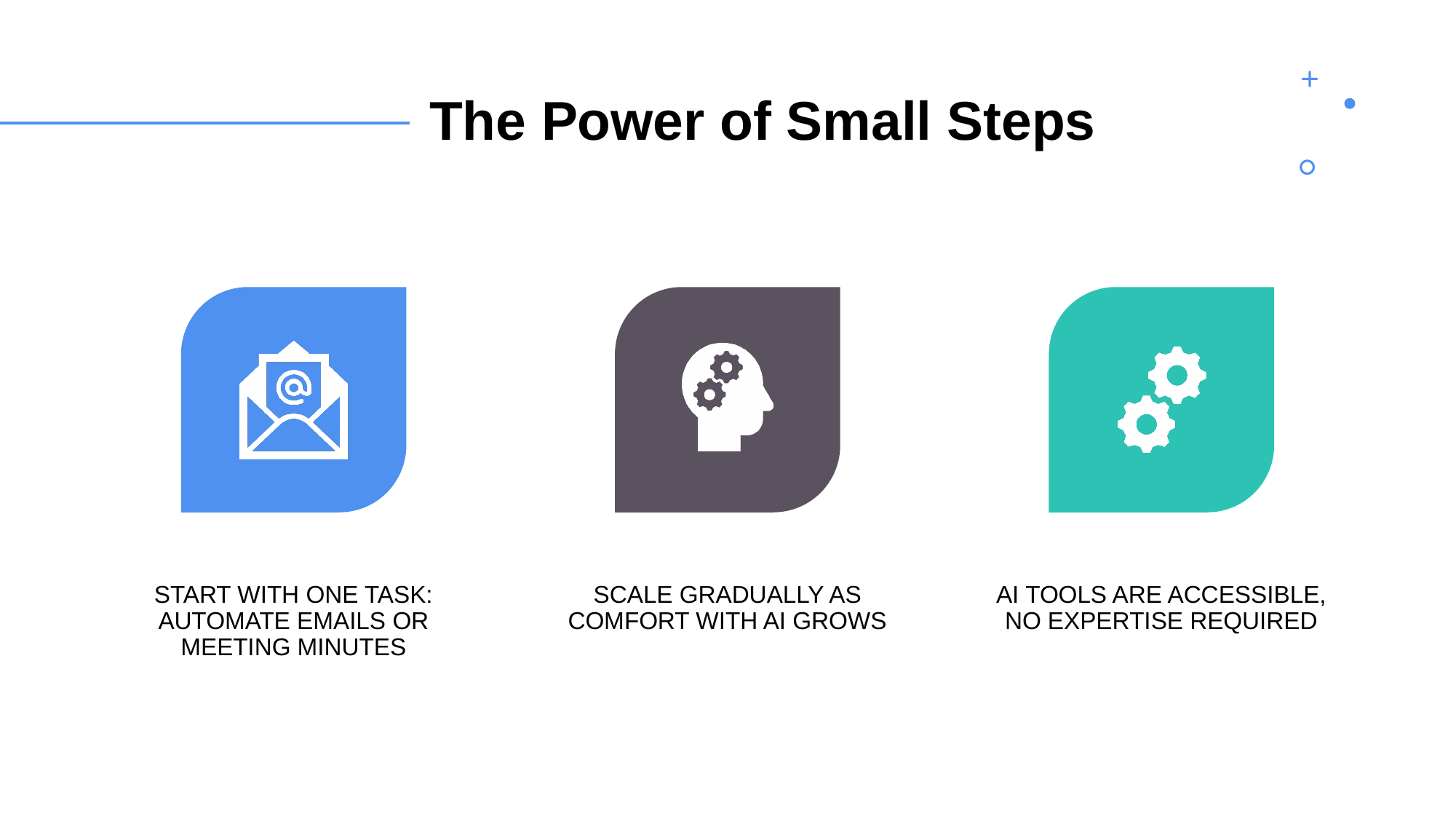

# The Power of Small Steps

Start with one task: Automate emails or meeting minutes
Scale gradually as comfort with AI grows
AI tools are accessible, no expertise required